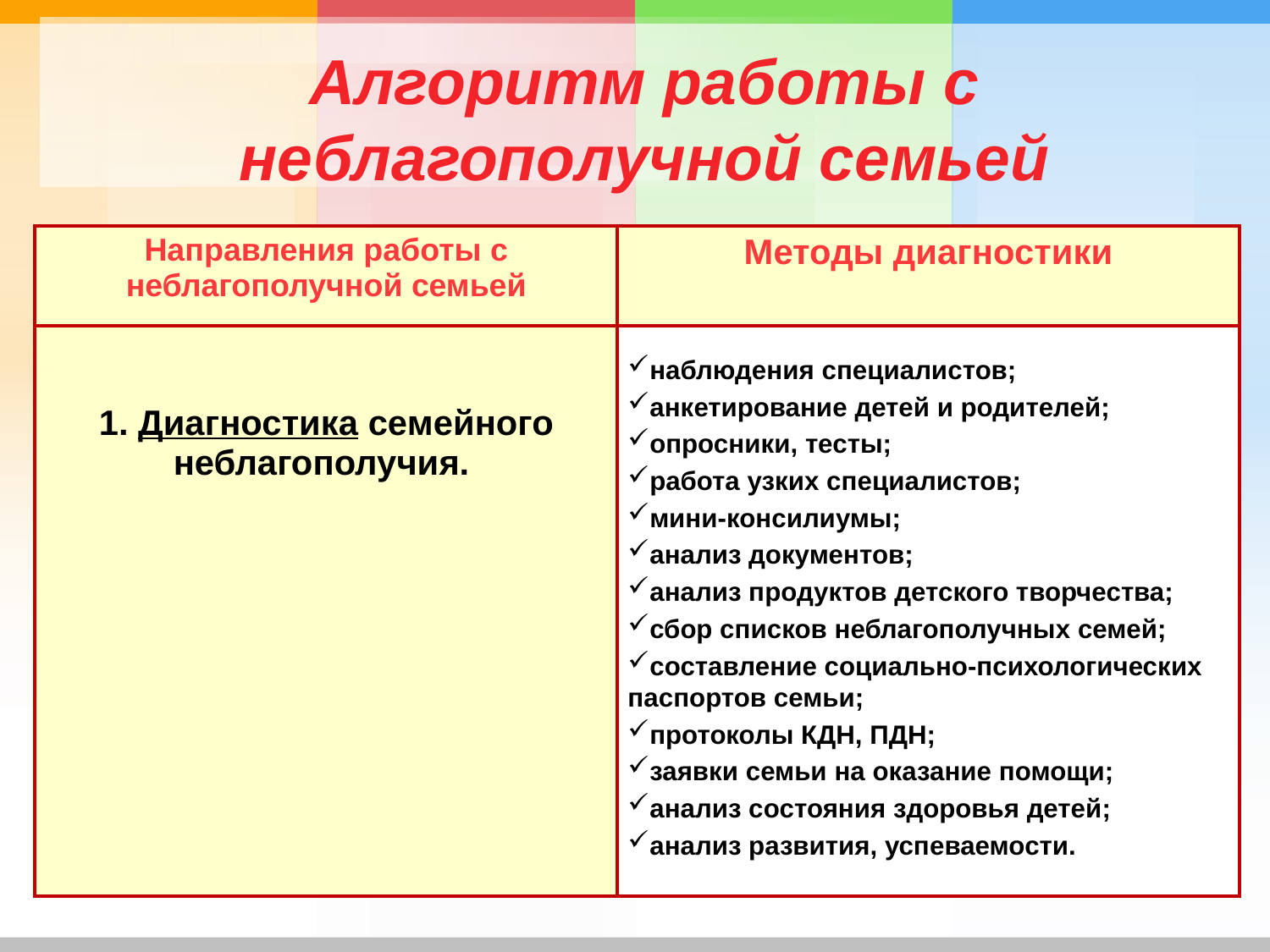

# Алгоритм работы с неблагополучной семьей

| Направления работы с неблагополучной семьей | Методы диагностики |
| --- | --- |
| 1. Диагностика семейного неблагополучия. |  |

наблюдения специалистов;
анкетирование детей и родителей;
опросники, тесты;
работа узких специалистов;
мини-консилиумы;
анализ документов;
анализ продуктов детского творчества;
сбор списков неблагополучных семей;
составление социально-психологических паспортов семьи;
протоколы КДН, ПДН;
заявки семьи на оказание помощи;
анализ состояния здоровья детей;
анализ развития, успеваемости.